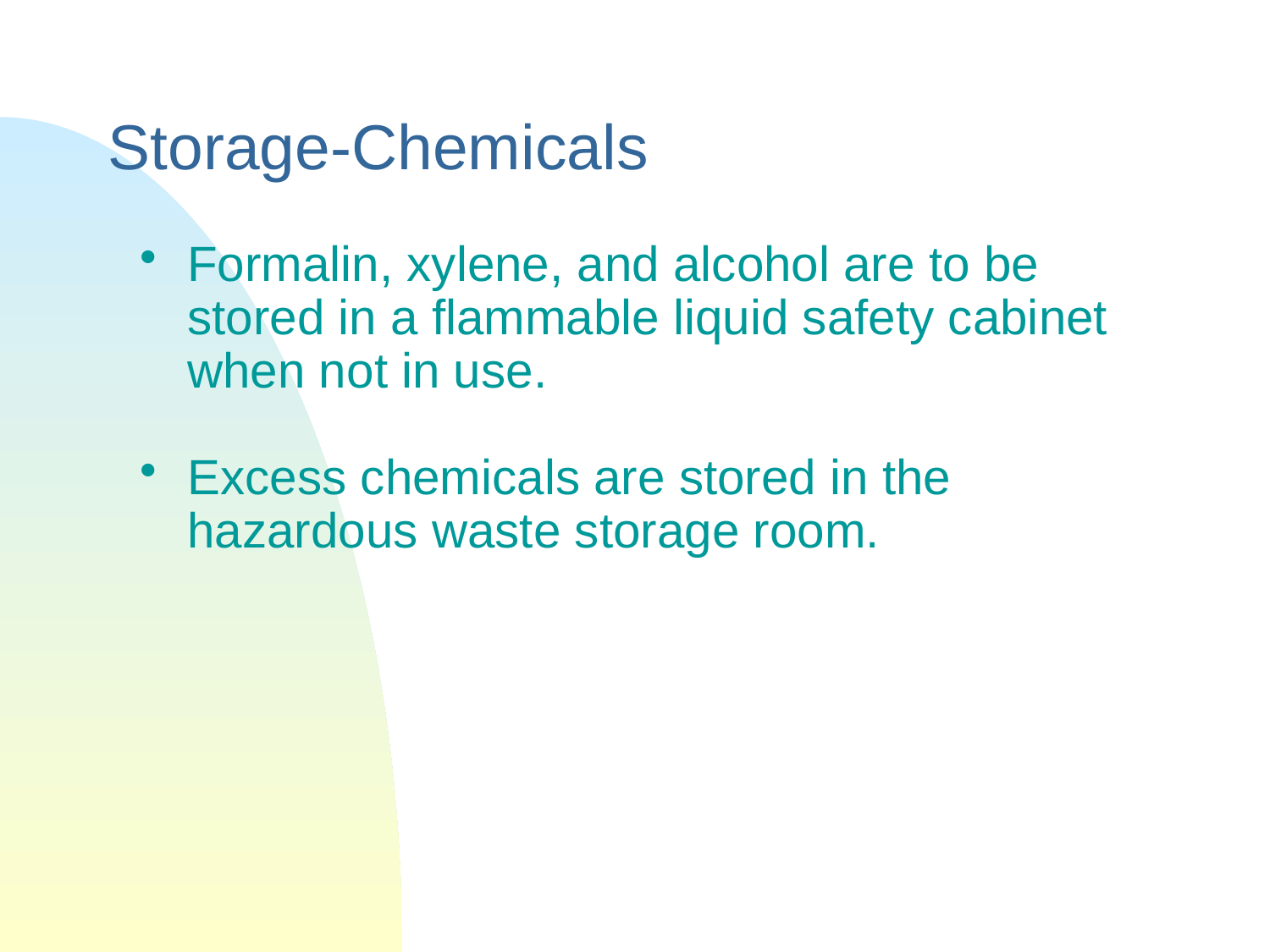

# Storage-Chemicals
Formalin, xylene, and alcohol are to be stored in a flammable liquid safety cabinet when not in use.

Excess chemicals are stored in the hazardous waste storage room.